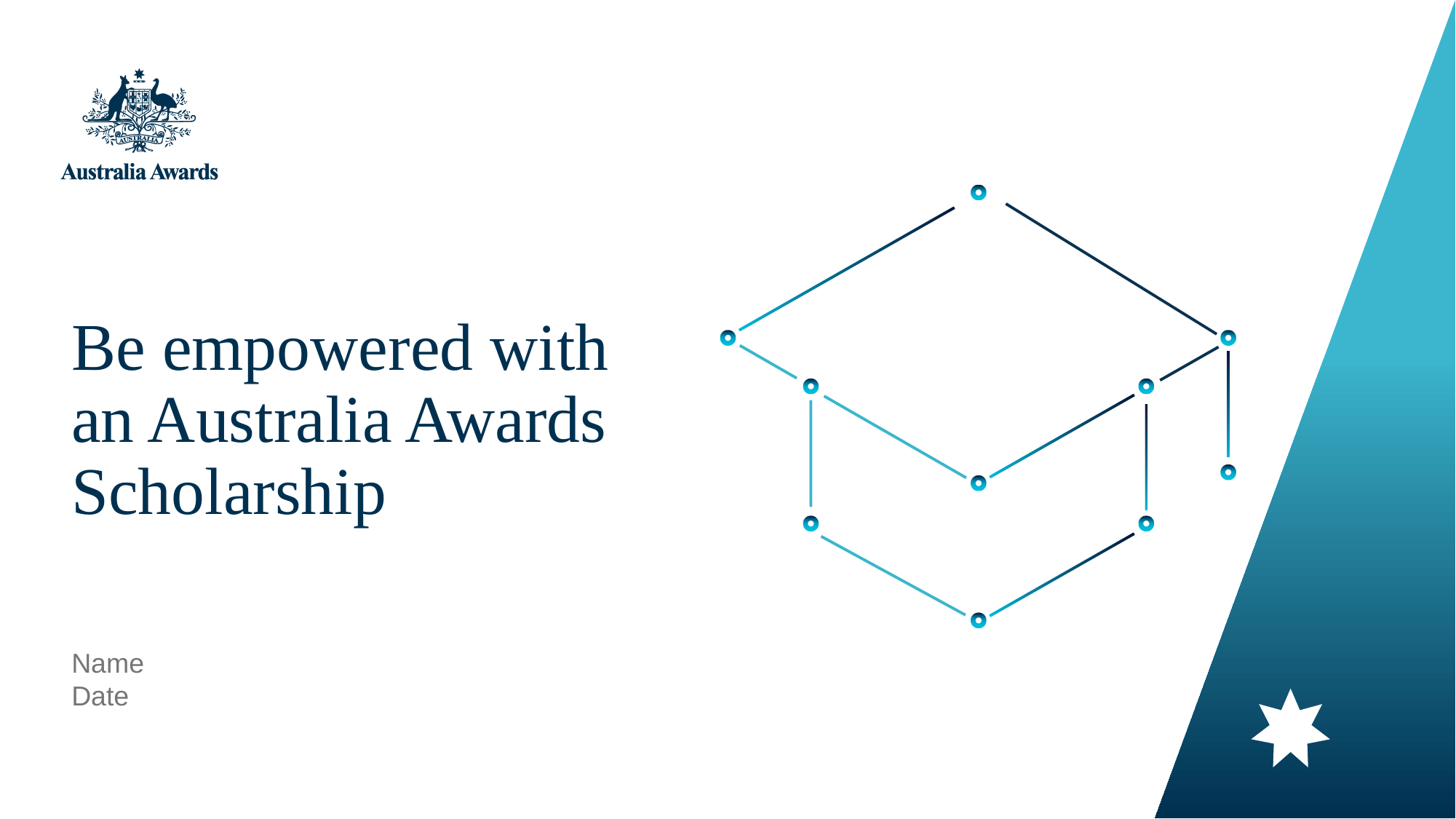

# Be empowered with an Australia Awards Scholarship
Name
Date